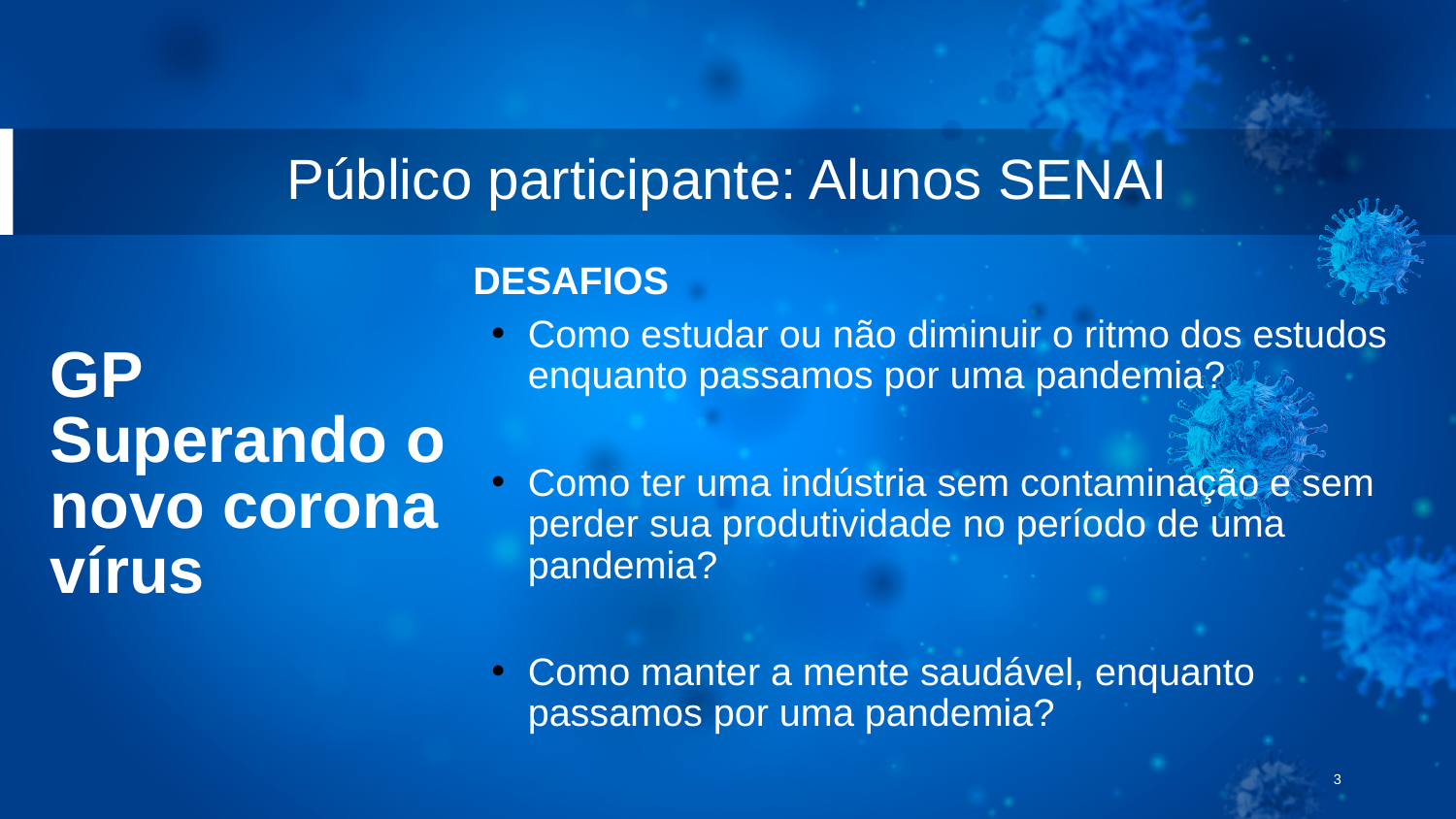

Público participante: Alunos SENAI

DESAFIOS
Como estudar ou não diminuir o ritmo dos estudos enquanto passamos por uma pandemia?

Como ter uma indústria sem contaminação e sem perder sua produtividade no período de uma pandemia?

Como manter a mente saudável, enquanto passamos por uma pandemia?

GP Superando o novo corona vírus
3